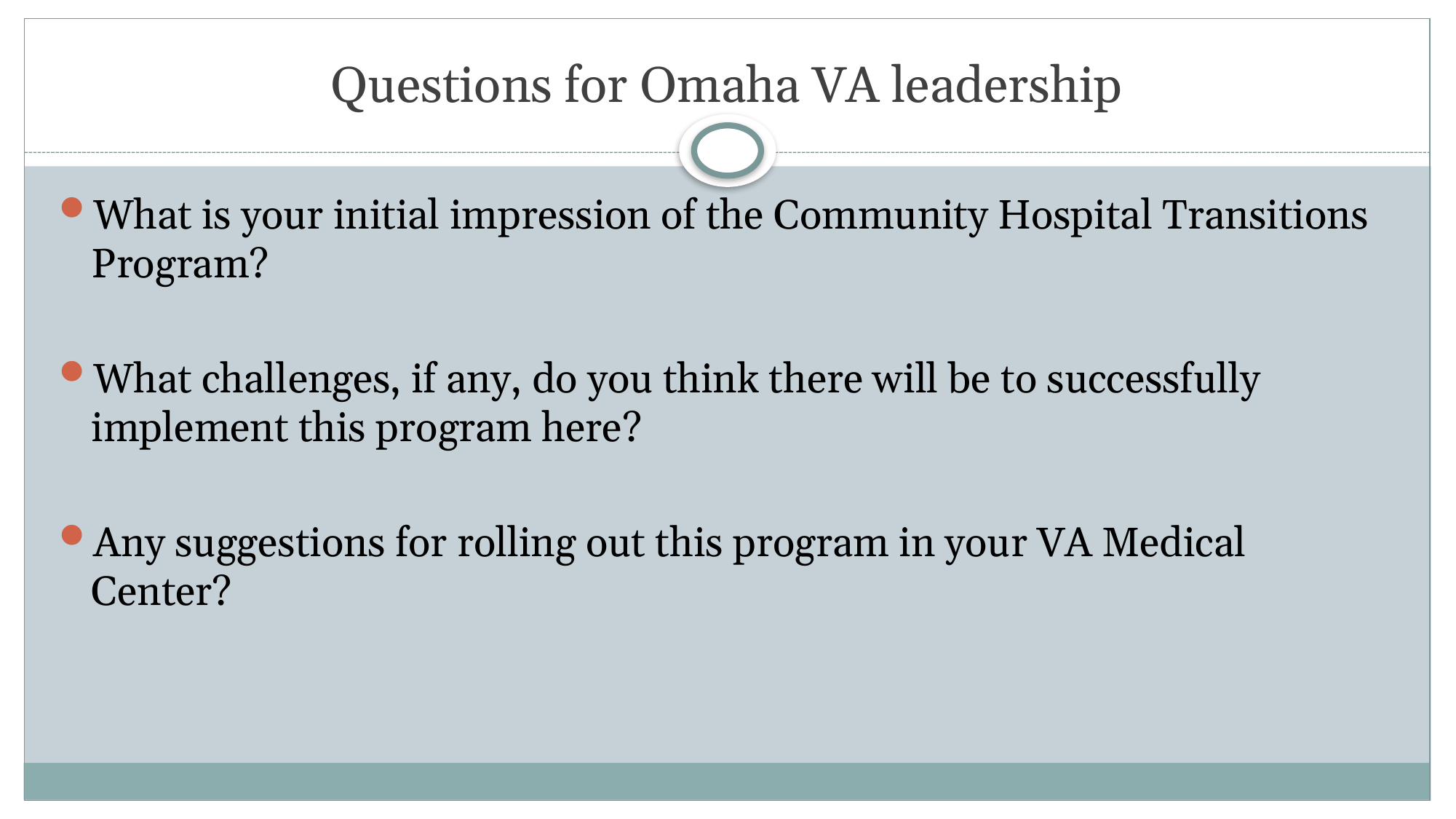

# Questions for Omaha VA leadership
What is your initial impression of the Community Hospital Transitions Program?

What challenges, if any, do you think there will be to successfully implement this program here?

Any suggestions for rolling out this program in your VA Medical Center?